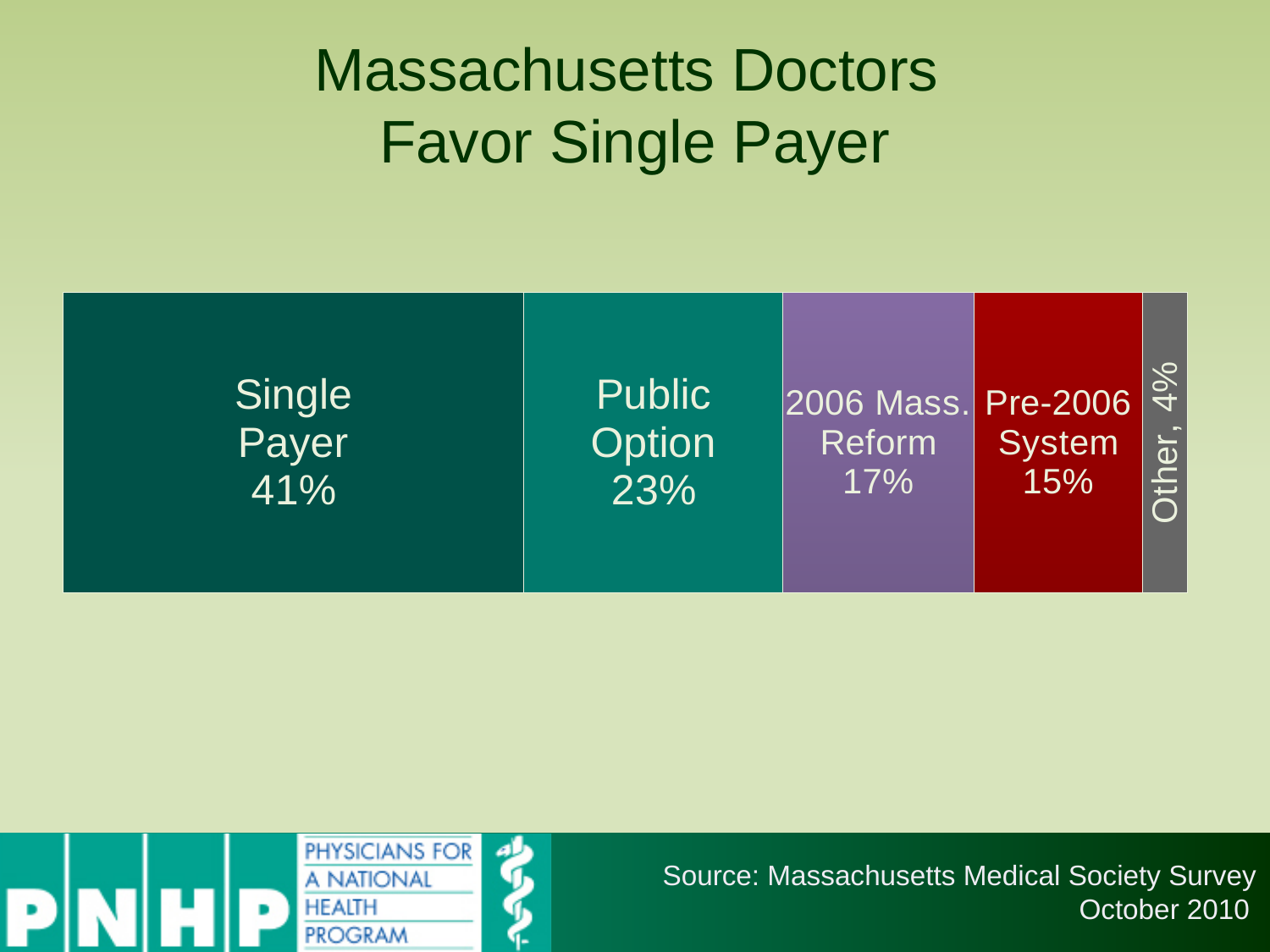

# Massachusetts Doctors Favor Single Payer

### Chart

| Category | Single Payer | Public Option | 2006 Mass. Reform | Pre-2006 System | Other |
|---|---|---|---|---|---|
| Category 1 | 0.41 | 0.23 | 0.17 | 0.15 | 0.04 |
Source: Massachusetts Medical Society Survey
October 2010